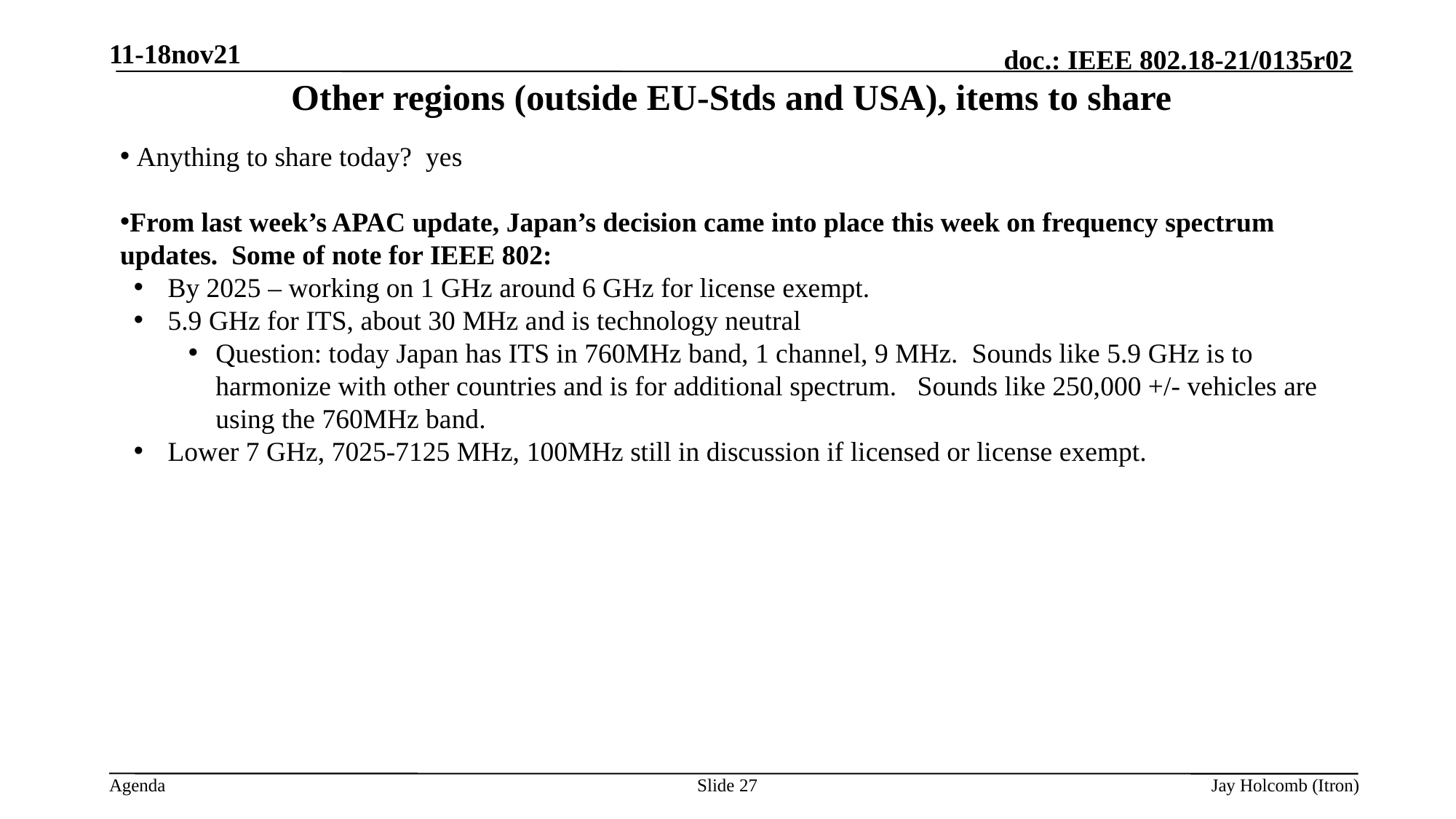

11-18nov21
# Other regions (outside EU-Stds and USA), items to share

 Anything to share today?  yes

From last week’s APAC update, Japan’s decision came into place this week on frequency spectrum updates.  Some of note for IEEE 802:
By 2025 – working on 1 GHz around 6 GHz for license exempt.
5.9 GHz for ITS, about 30 MHz and is technology neutral
Question: today Japan has ITS in 760MHz band, 1 channel, 9 MHz.  Sounds like 5.9 GHz is to harmonize with other countries and is for additional spectrum.   Sounds like 250,000 +/- vehicles are using the 760MHz band.
Lower 7 GHz, 7025-7125 MHz, 100MHz still in discussion if licensed or license exempt.

Slide 27
Jay Holcomb (Itron)